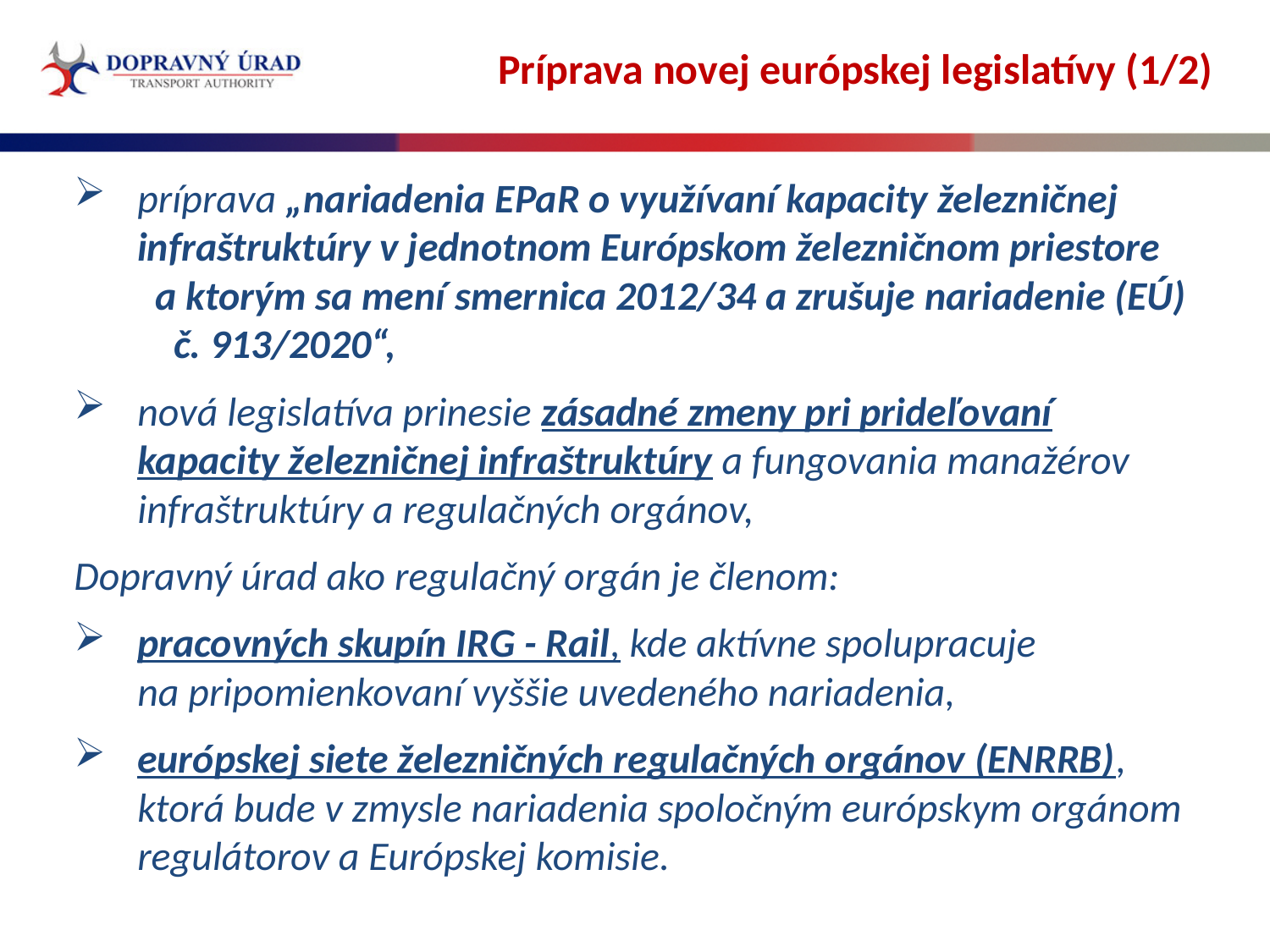

Príprava novej európskej legislatívy (1/2)
príprava „nariadenia EPaR o využívaní kapacity železničnej infraštruktúry v jednotnom Európskom železničnom priestore       a ktorým sa mení smernica 2012/34 a zrušuje nariadenie (EÚ)      č. 913/2020“,
nová legislatíva prinesie zásadné zmeny pri prideľovaní kapacity železničnej infraštruktúry a fungovania manažérov infraštruktúry a regulačných orgánov,
Dopravný úrad ako regulačný orgán je členom:
pracovných skupín IRG - Rail, kde aktívne spolupracuje
na pripomienkovaní vyššie uvedeného nariadenia,
európskej siete železničných regulačných orgánov (ENRRB), ktorá bude v zmysle nariadenia spoločným európskym orgánom regulátorov a Európskej komisie.